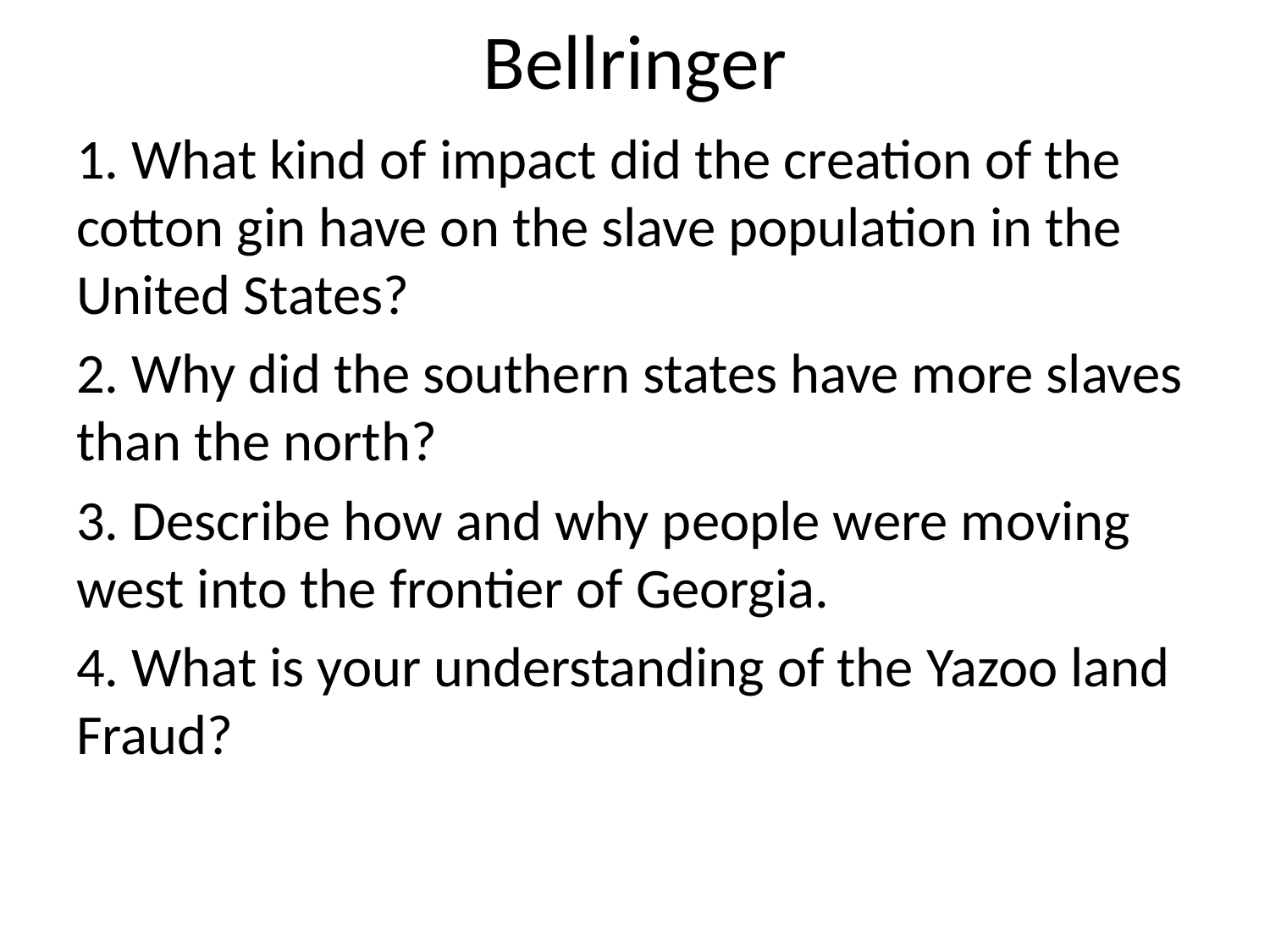

# Bellringer
1. What kind of impact did the creation of the cotton gin have on the slave population in the United States?
2. Why did the southern states have more slaves than the north?
3. Describe how and why people were moving west into the frontier of Georgia.
4. What is your understanding of the Yazoo land Fraud?